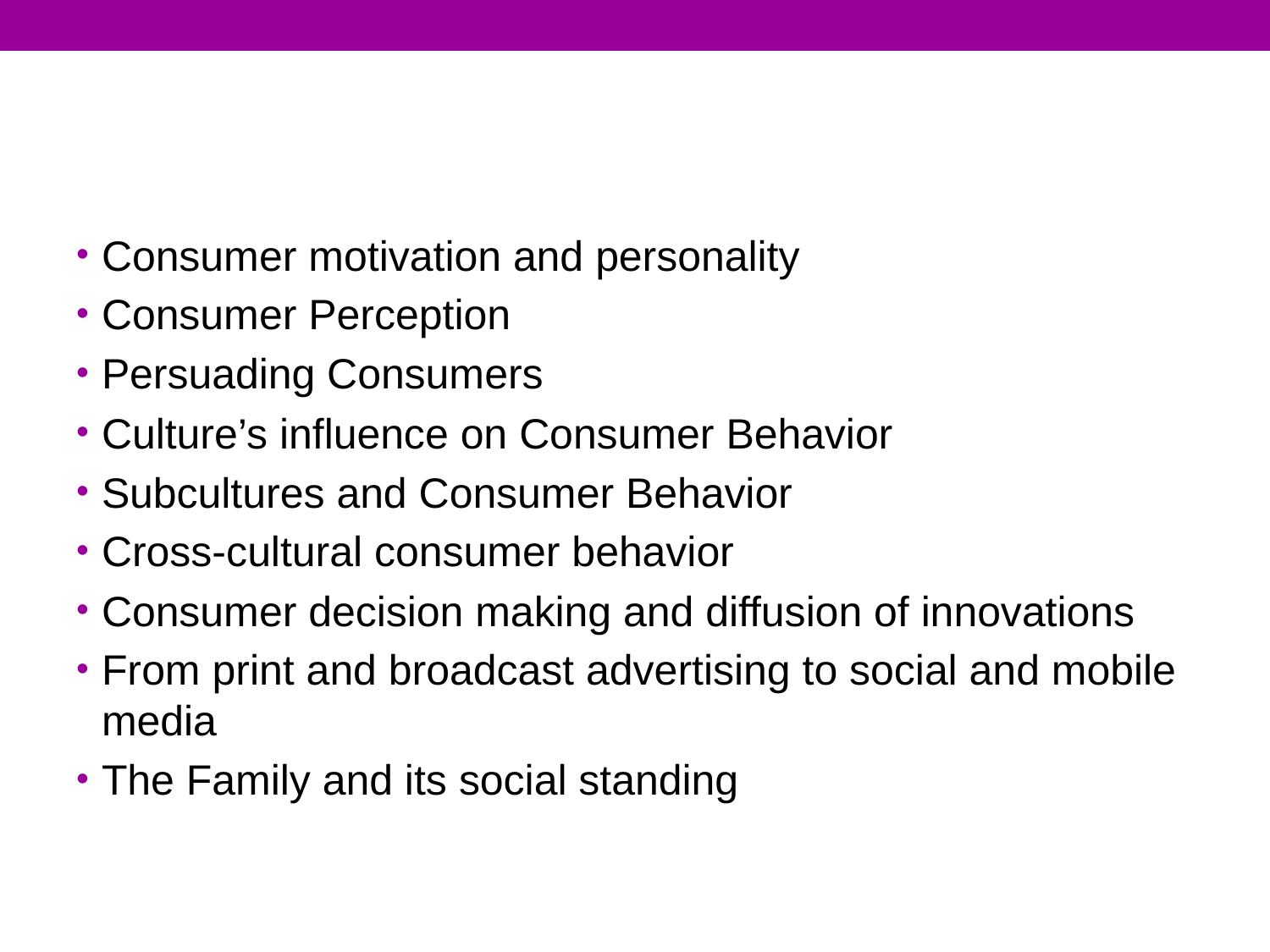

#
Consumer motivation and personality
Consumer Perception
Persuading Consumers
Culture’s influence on Consumer Behavior
Subcultures and Consumer Behavior
Cross-cultural consumer behavior
Consumer decision making and diffusion of innovations
From print and broadcast advertising to social and mobile media
The Family and its social standing